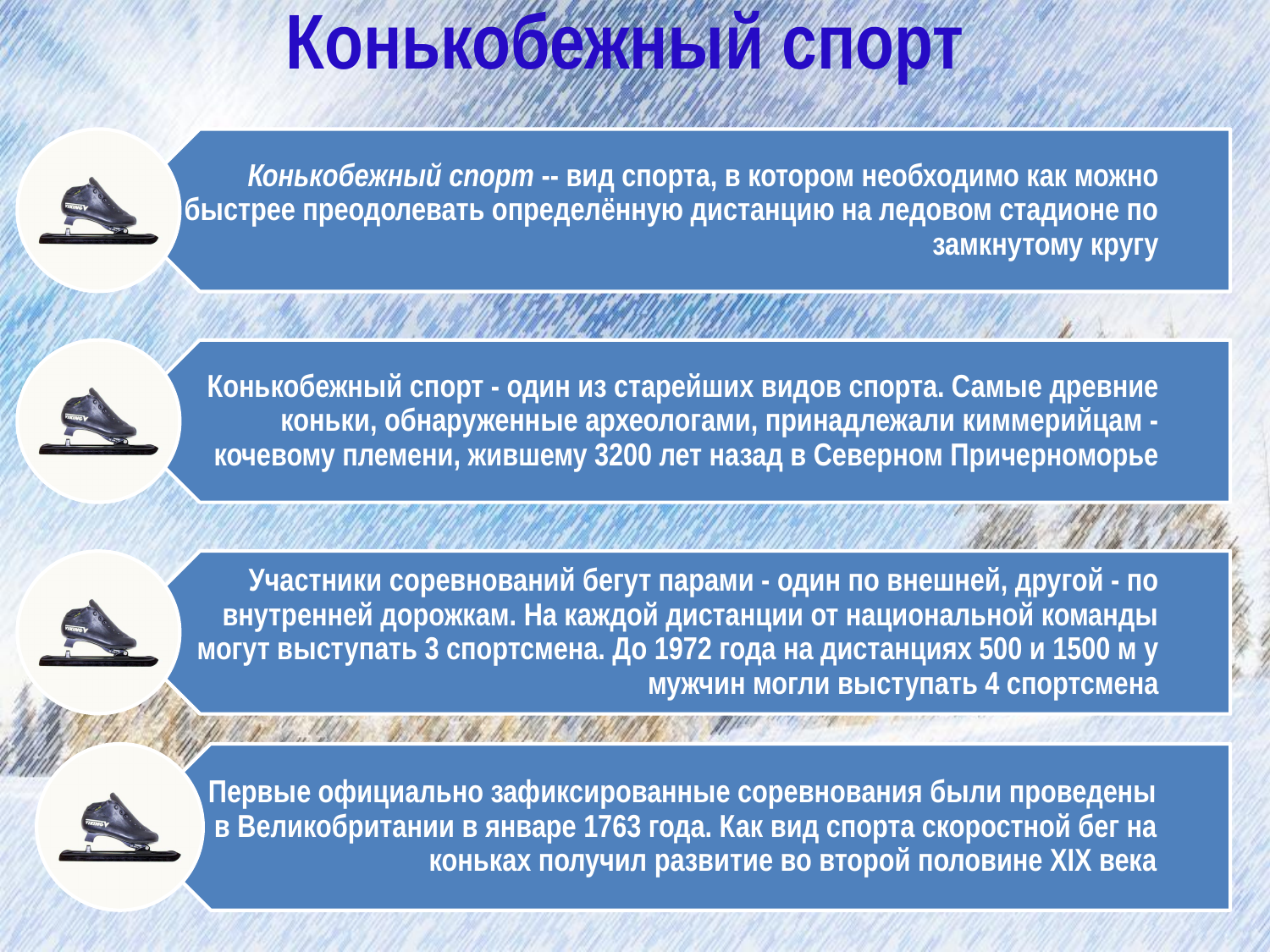

# Конькобежный спорт
Конькобежный спорт -- вид спорта, в котором необходимо как можно быстрее преодолевать определённую дистанцию на ледовом стадионе по замкнутому кругу
Конькобежный спорт - один из старейших видов спорта. Самые древние коньки, обнаруженные археологами, принадлежали киммерийцам - кочевому племени, жившему 3200 лет назад в Северном Причерноморье
Участники соревнований бегут парами - один по внешней, другой - по внутренней дорожкам. На каждой дистанции от национальной команды могут выступать 3 спортсмена. До 1972 года на дистанциях 500 и 1500 м у мужчин могли выступать 4 спортсмена
Первые официально зафиксированные соревнования были проведены в Великобритании в январе 1763 года. Как вид спорта скоростной бег на коньках получил развитие во второй половине XIX века